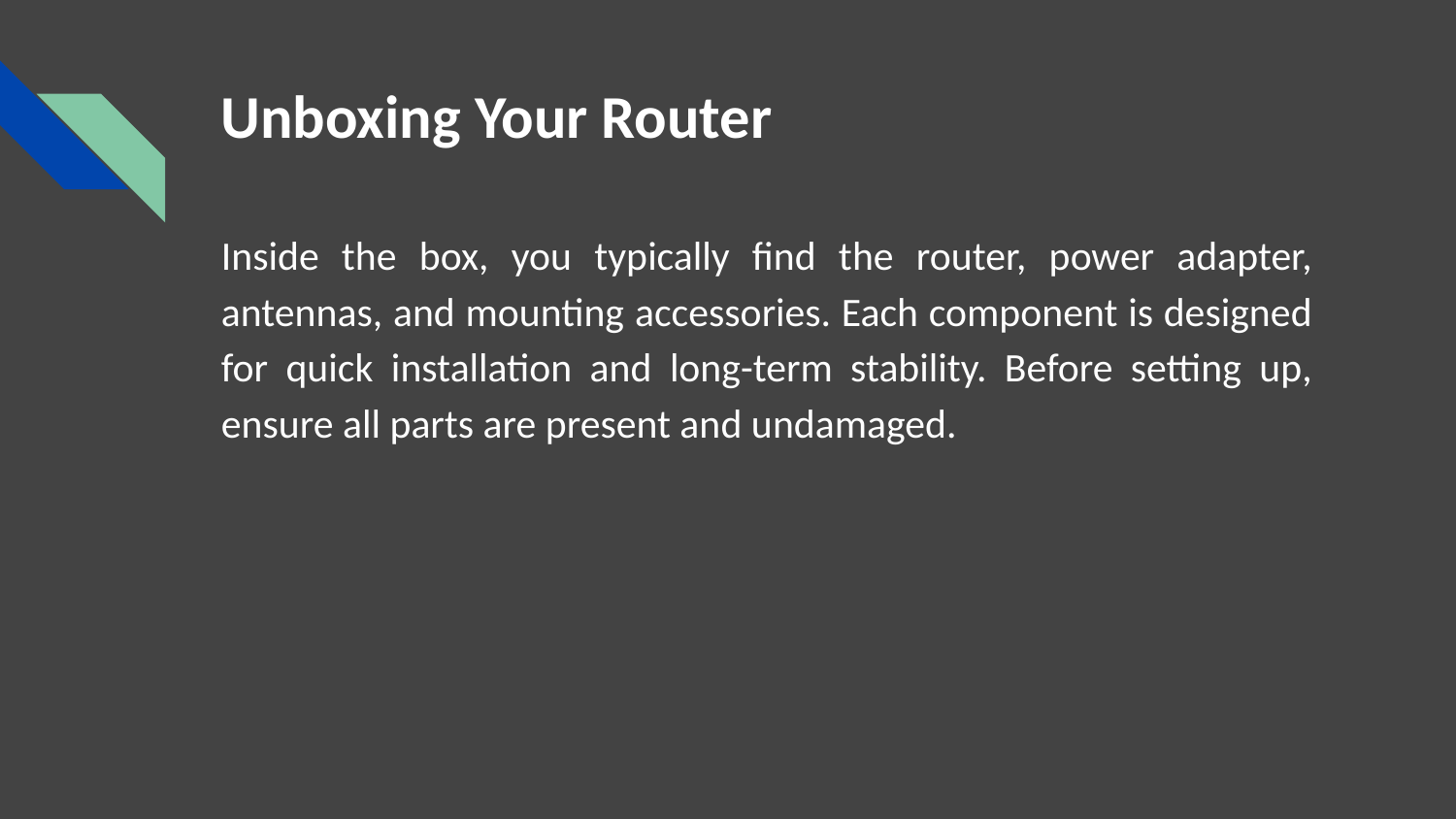

# Unboxing Your Router

Inside the box, you typically find the router, power adapter, antennas, and mounting accessories. Each component is designed for quick installation and long-term stability. Before setting up, ensure all parts are present and undamaged.